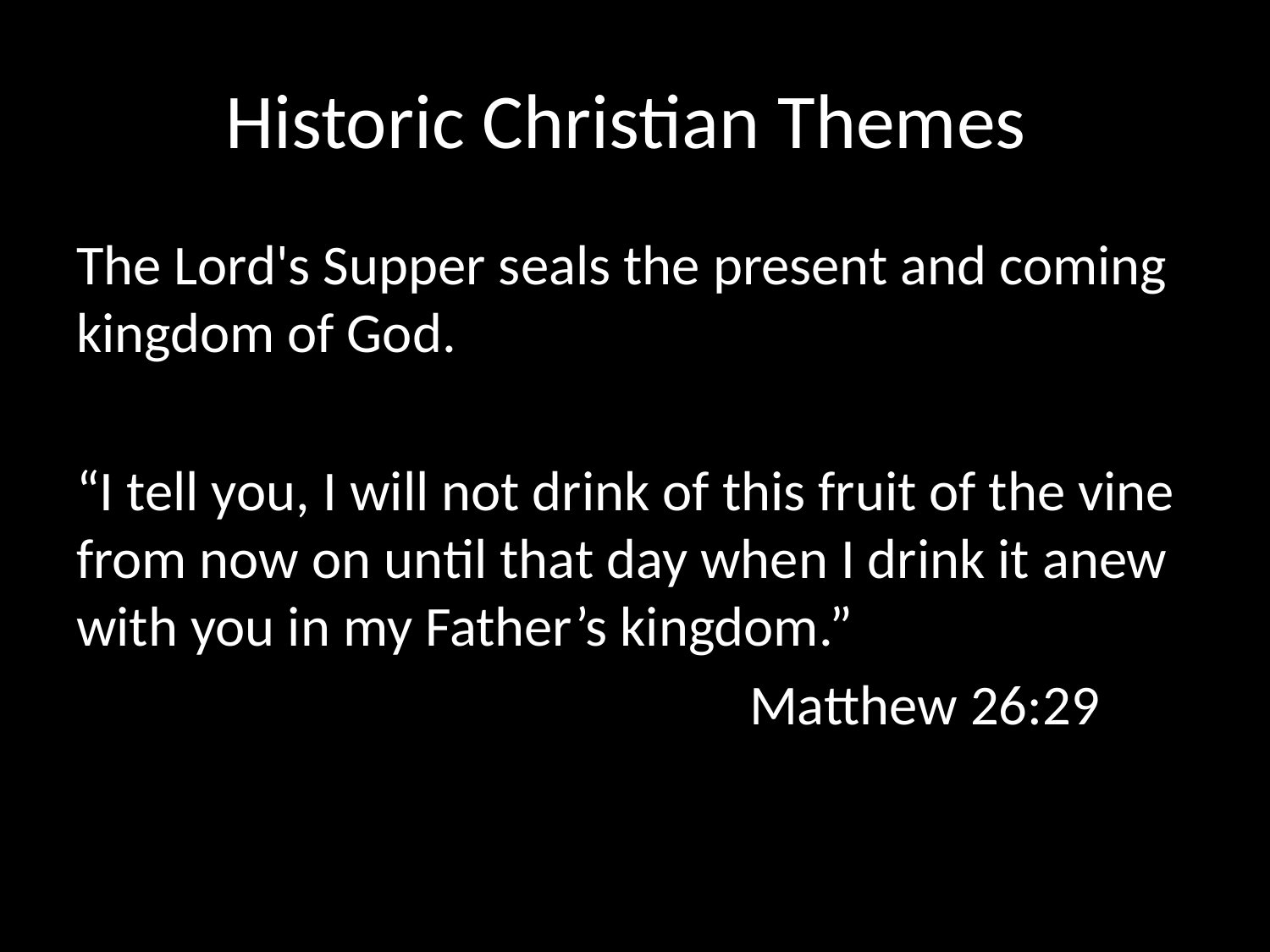

# Historic Christian Themes
The Lord's Supper seals the present and coming kingdom of God.

“I tell you, I will not drink of this fruit of the vine from now on until that day when I drink it anew with you in my Father’s kingdom.”
                                                     Matthew 26:29